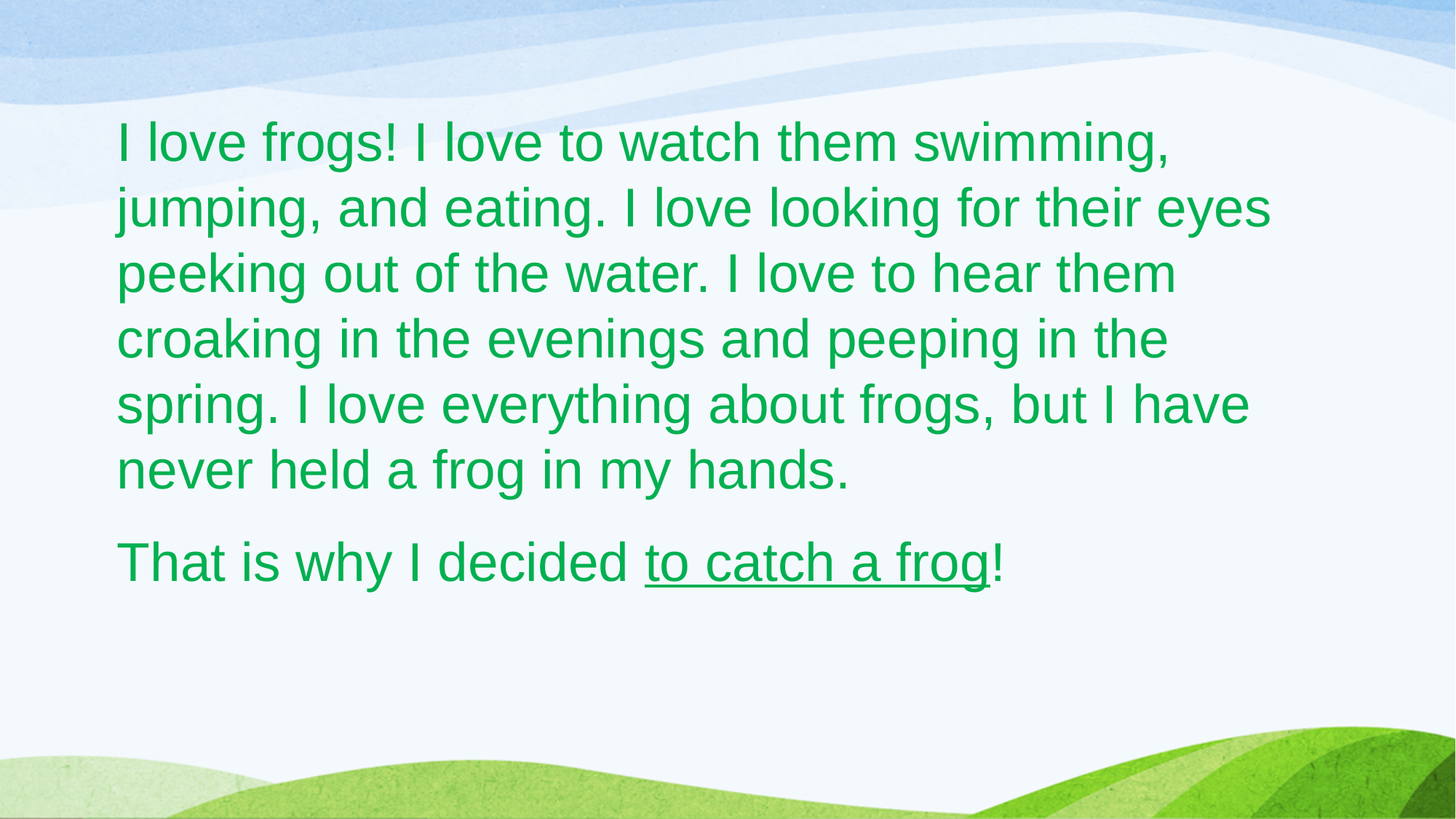

I love frogs! I love to watch them swimming, jumping, and eating. I love looking for their eyes peeking out of the water. I love to hear them croaking in the evenings and peeping in the spring. I love everything about frogs, but I have never held a frog in my hands.
That is why I decided to catch a frog!